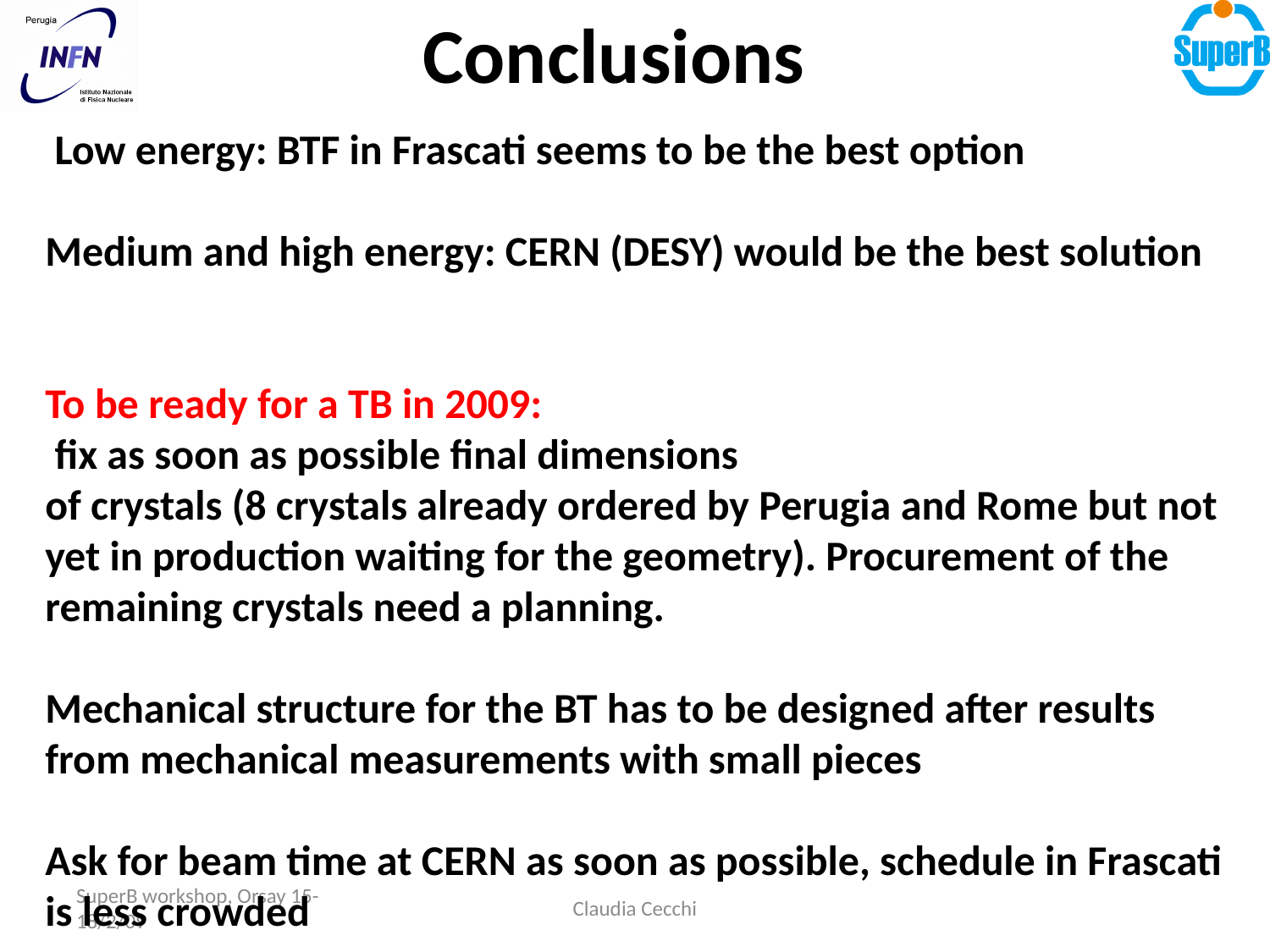

# Conclusions
 Low energy: BTF in Frascati seems to be the best option

Medium and high energy: CERN (DESY) would be the best solution

To be ready for a TB in 2009:
 fix as soon as possible final dimensions
of crystals (8 crystals already ordered by Perugia and Rome but not yet in production waiting for the geometry). Procurement of the remaining crystals need a planning.

Mechanical structure for the BT has to be designed after results from mechanical measurements with small pieces

Ask for beam time at CERN as soon as possible, schedule in Frascati is less crowded
SuperB workshop, Orsay 15-18/2/09
Claudia Cecchi